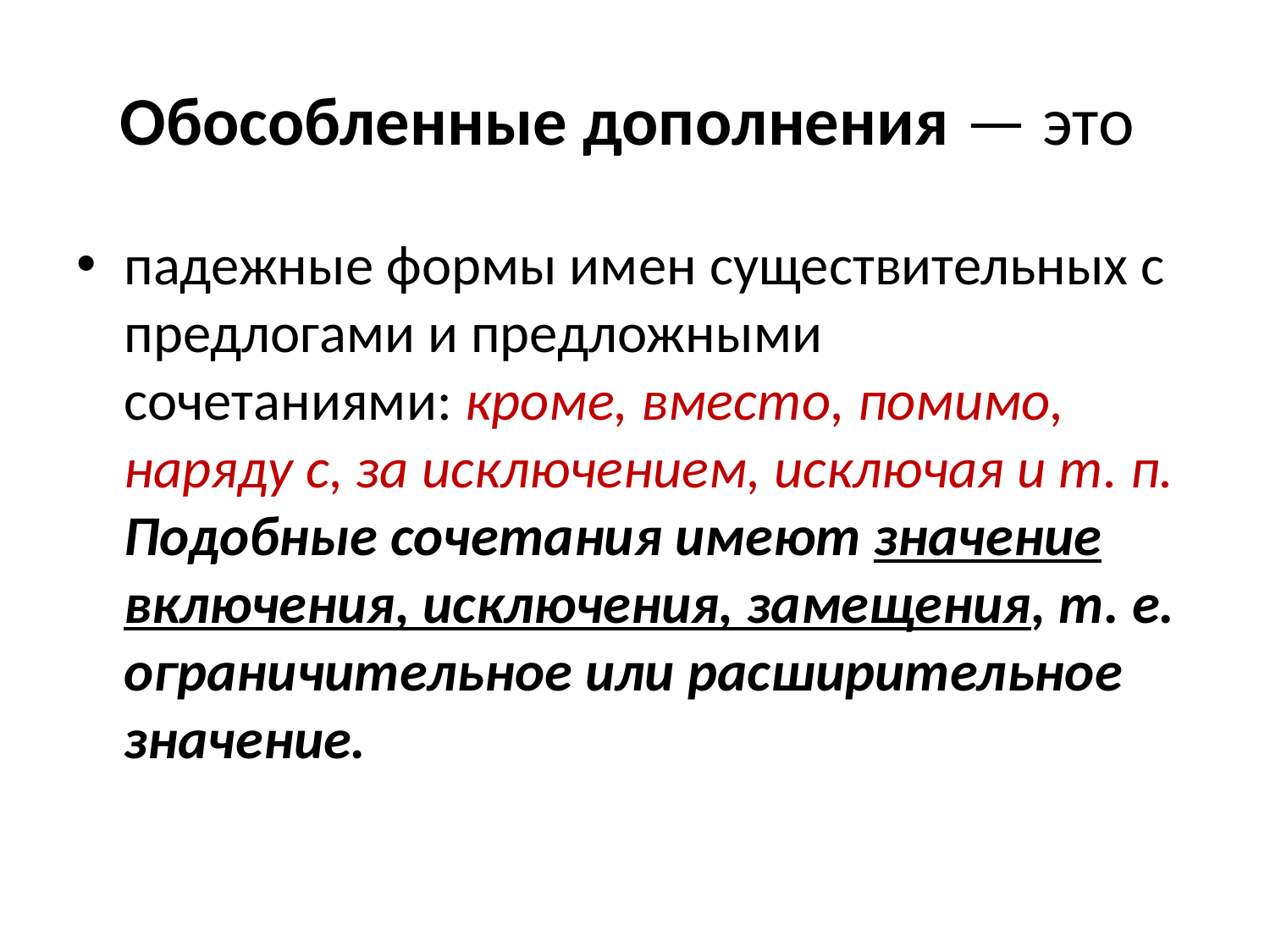

# Обособленные дополнения — это
падежные формы имен существительных с предлогами и предложными сочетаниями: кроме, вместо, помимо, наряду с, за исключением, исключая и т. п. Подобные сочетания имеют значение включения, исключения, замещения, т. е. ограничительное или расширительное значение.